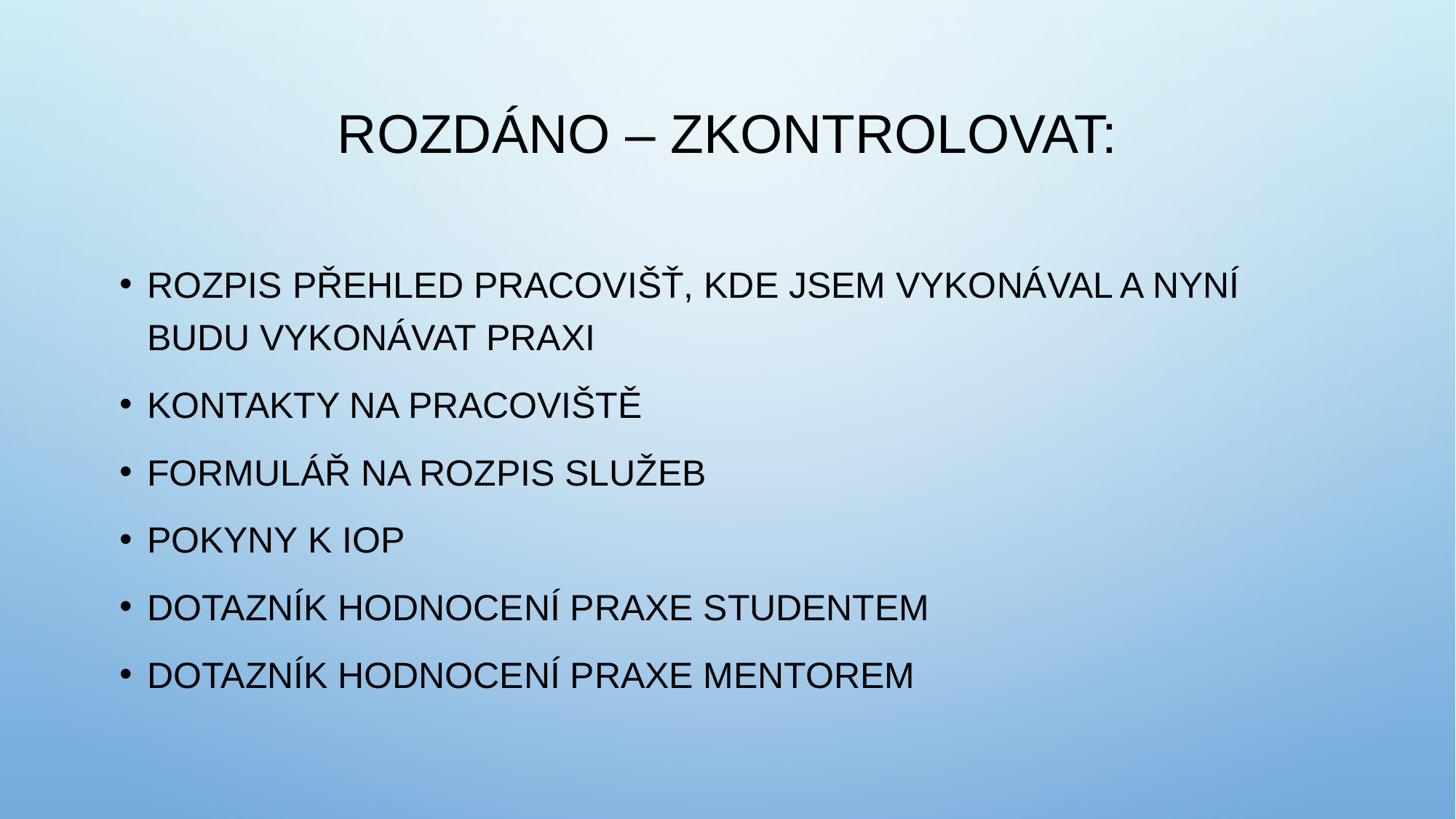

# ROZDÁNO – ZKONTROLOVAT:
ROZPIS PŘEHLED PRACOVIŠŤ, KDE JSEM VYKONÁVAL A NYNÍ BUDU VYKONÁVAT PRAXI
KONTAKTY NA PRACOVIŠTĚ
FORMULÁŘ NA ROZPIS SLUŽEB
POKYNY K iop
DOTAZNÍK HODNOCENÍ PRAXE STUDENTEM
DOTAZNÍK HODNOCENÍ PRAXE MENTOREM